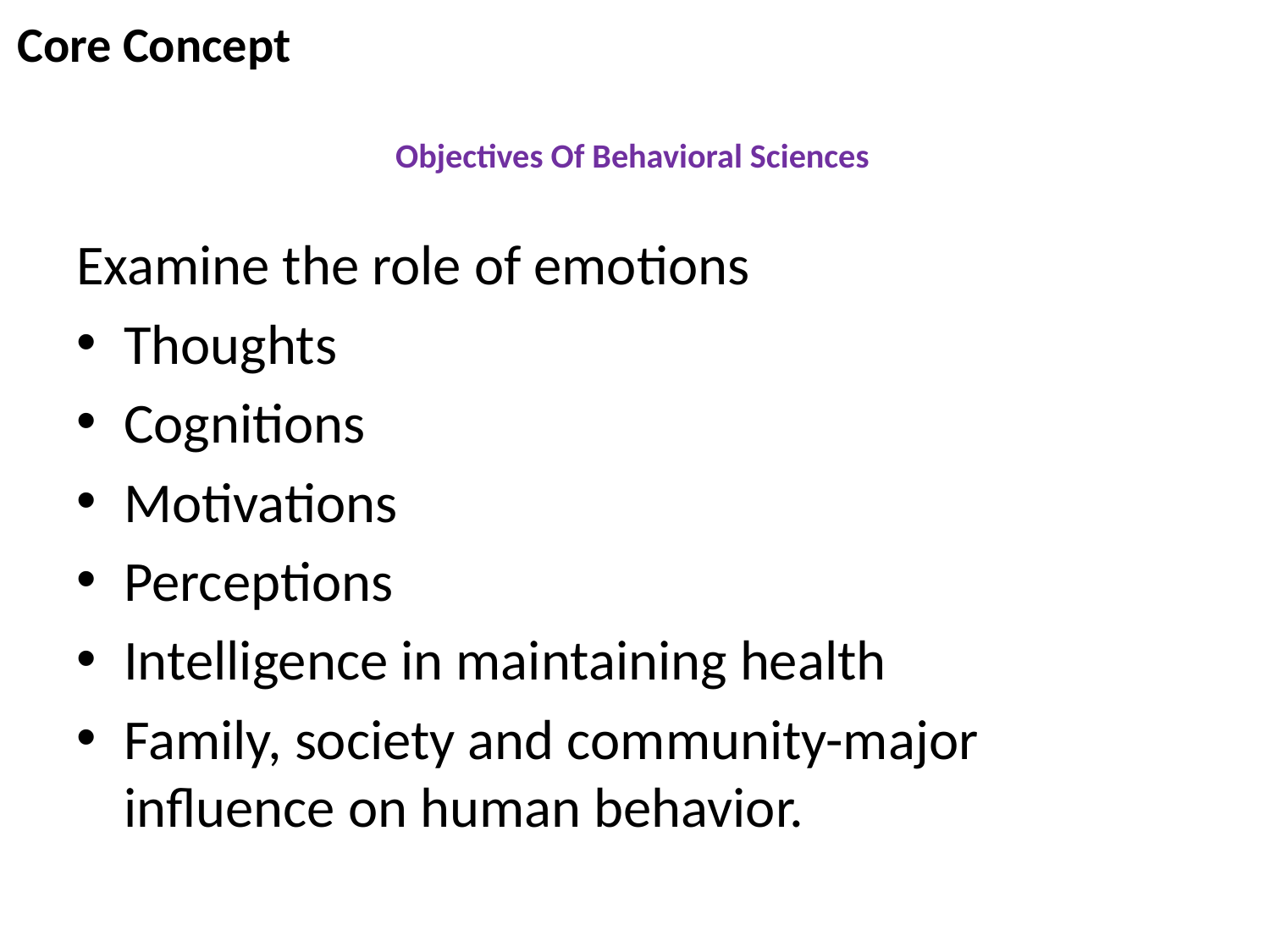

Core Concept
# Objectives Of Behavioral Sciences
Examine the role of emotions
Thoughts
Cognitions
Motivations
Perceptions
Intelligence in maintaining health
Family, society and community-major influence on human behavior.